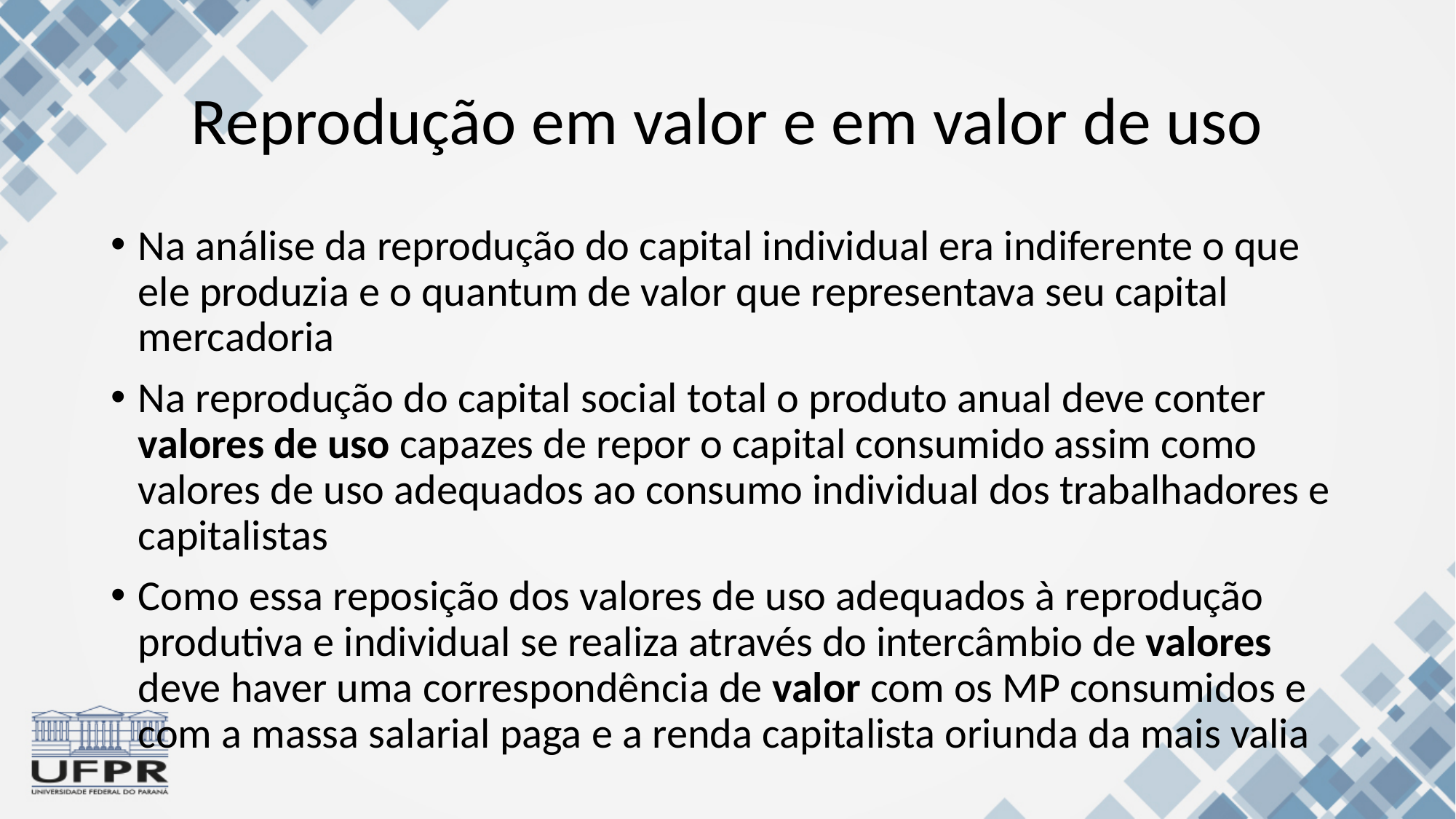

# Reprodução em valor e em valor de uso
Na análise da reprodução do capital individual era indiferente o que ele produzia e o quantum de valor que representava seu capital mercadoria
Na reprodução do capital social total o produto anual deve conter valores de uso capazes de repor o capital consumido assim como valores de uso adequados ao consumo individual dos trabalhadores e capitalistas
Como essa reposição dos valores de uso adequados à reprodução produtiva e individual se realiza através do intercâmbio de valores deve haver uma correspondência de valor com os MP consumidos e com a massa salarial paga e a renda capitalista oriunda da mais valia